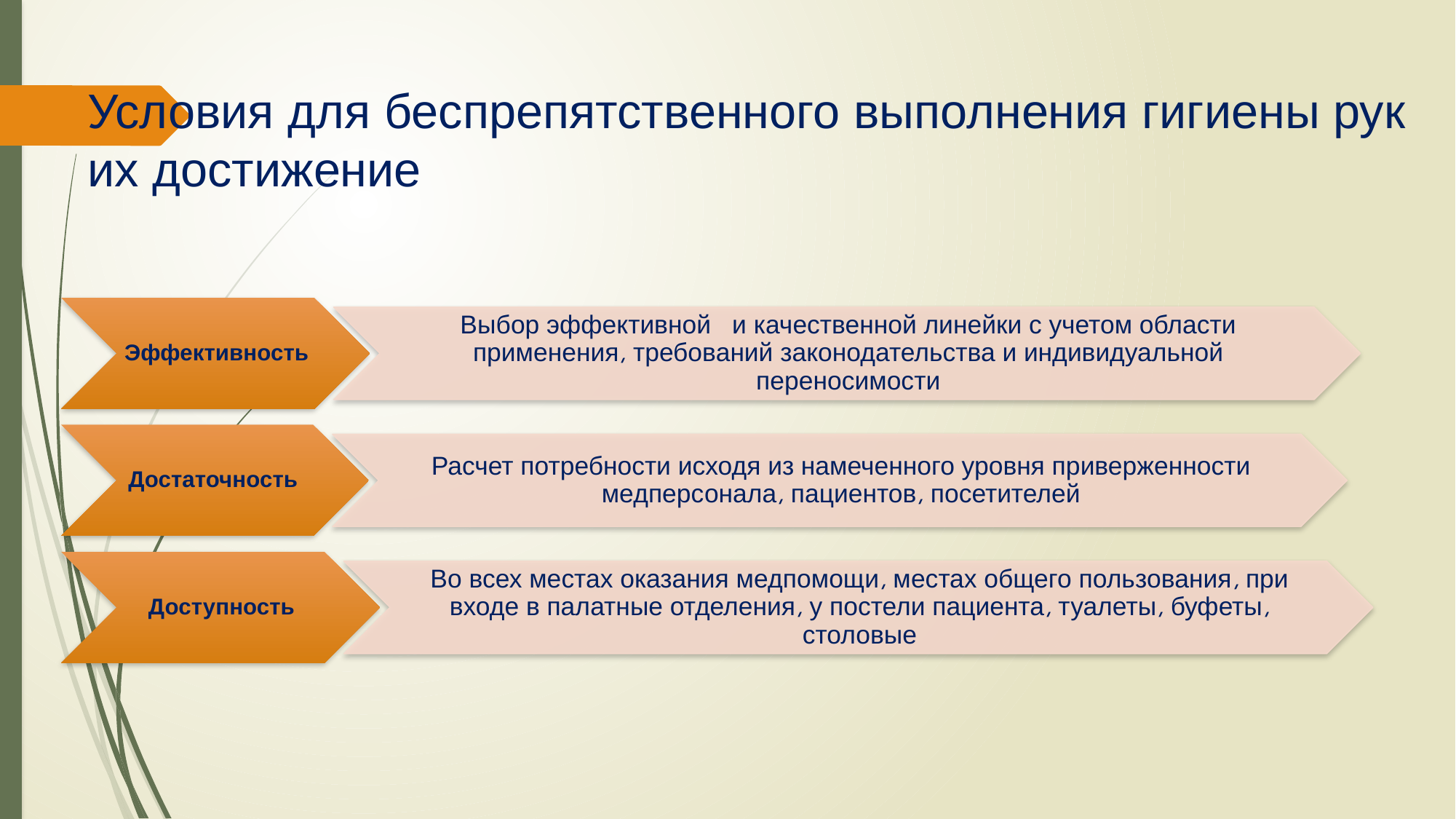

# Условия для беспрепятственного выполнения гигиены рук их достижение
Эффективность
Выбор эффективной   и качественной линейки с учетом области применения, требований законодательства и индивидуальной переносимости
Достаточность
Расчет потребности исходя из намеченного уровня приверженности медперсонала, пациентов, посетителей
Доступность
Во всех местах оказания медпомощи, местах общего пользования, при входе в палатные отделения, у постели пациента, туалеты, буфеты, столовые